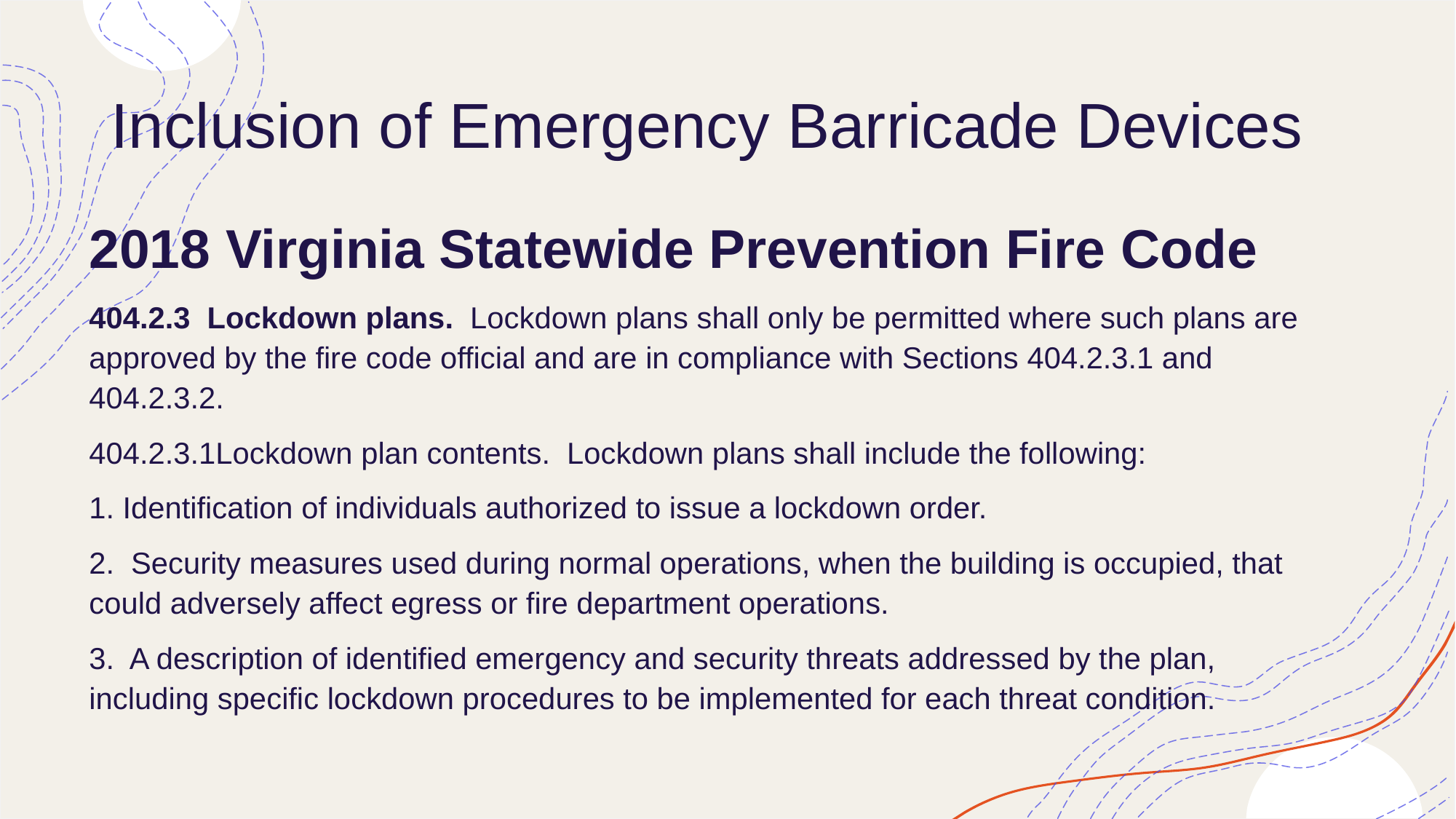

# Inclusion of Emergency Barricade Devices
2018 Virginia Statewide Prevention Fire Code
404.2.3  Lockdown plans.  Lockdown plans shall only be permitted where such plans are approved by the fire code official and are in compliance with Sections 404.2.3.1 and 404.2.3.2.
404.2.3.1Lockdown plan contents.  Lockdown plans shall include the following:
1. Identification of individuals authorized to issue a lockdown order.
2.  Security measures used during normal operations, when the building is occupied, that could adversely affect egress or fire department operations.
3.  A description of identified emergency and security threats addressed by the plan, including specific lockdown procedures to be implemented for each threat condition.